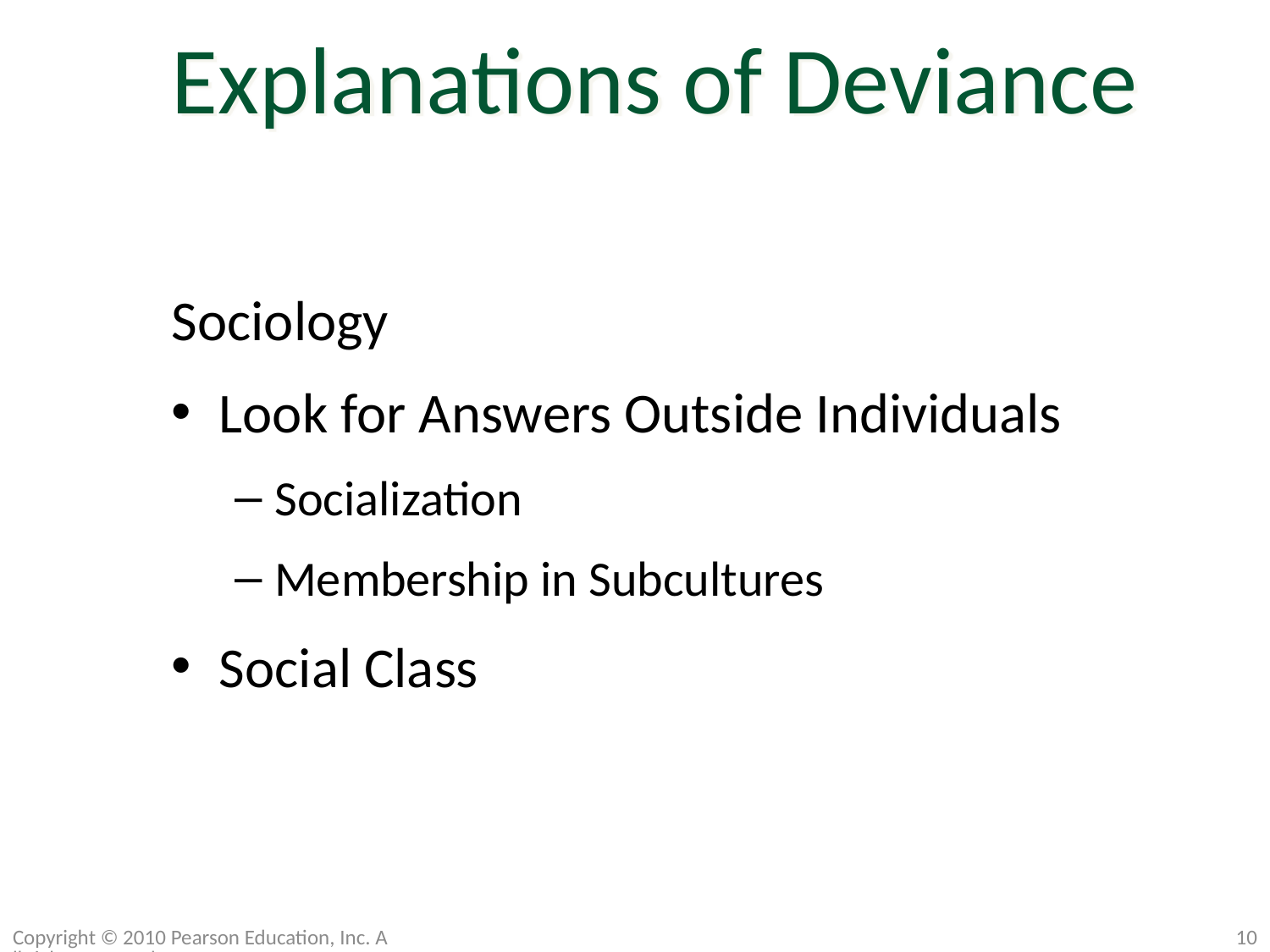

Explanations of Deviance
Sociology
Look for Answers Outside Individuals
Socialization
Membership in Subcultures
Social Class
Copyright © 2010 Pearson Education, Inc. All rights reserved.
10